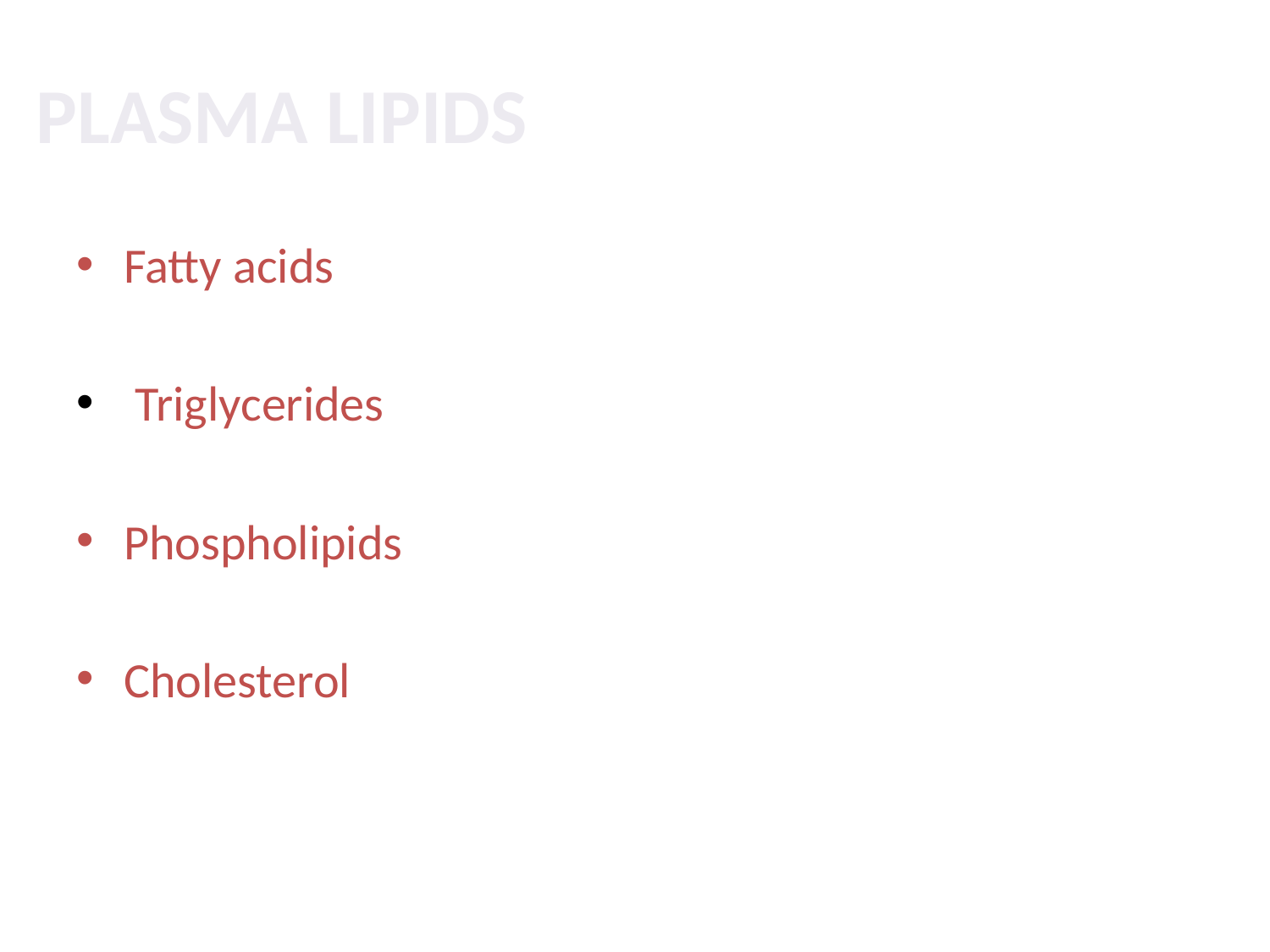

Plasma Lipids

Fatty acids

 Triglycerides

Phospholipids

Cholesterol